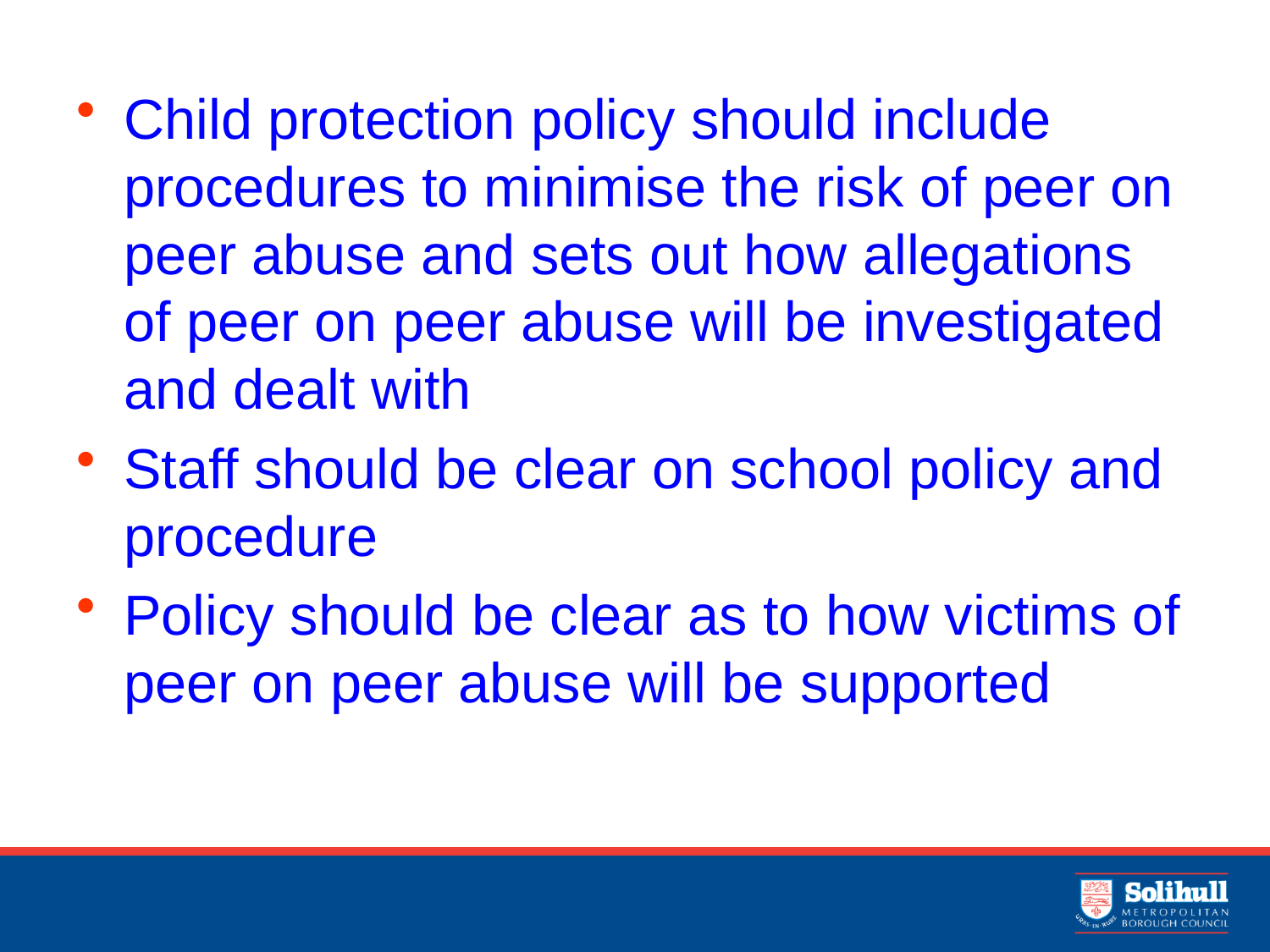

Child protection policy should include procedures to minimise the risk of peer on peer abuse and sets out how allegations of peer on peer abuse will be investigated and dealt with
Staff should be clear on school policy and procedure
Policy should be clear as to how victims of peer on peer abuse will be supported